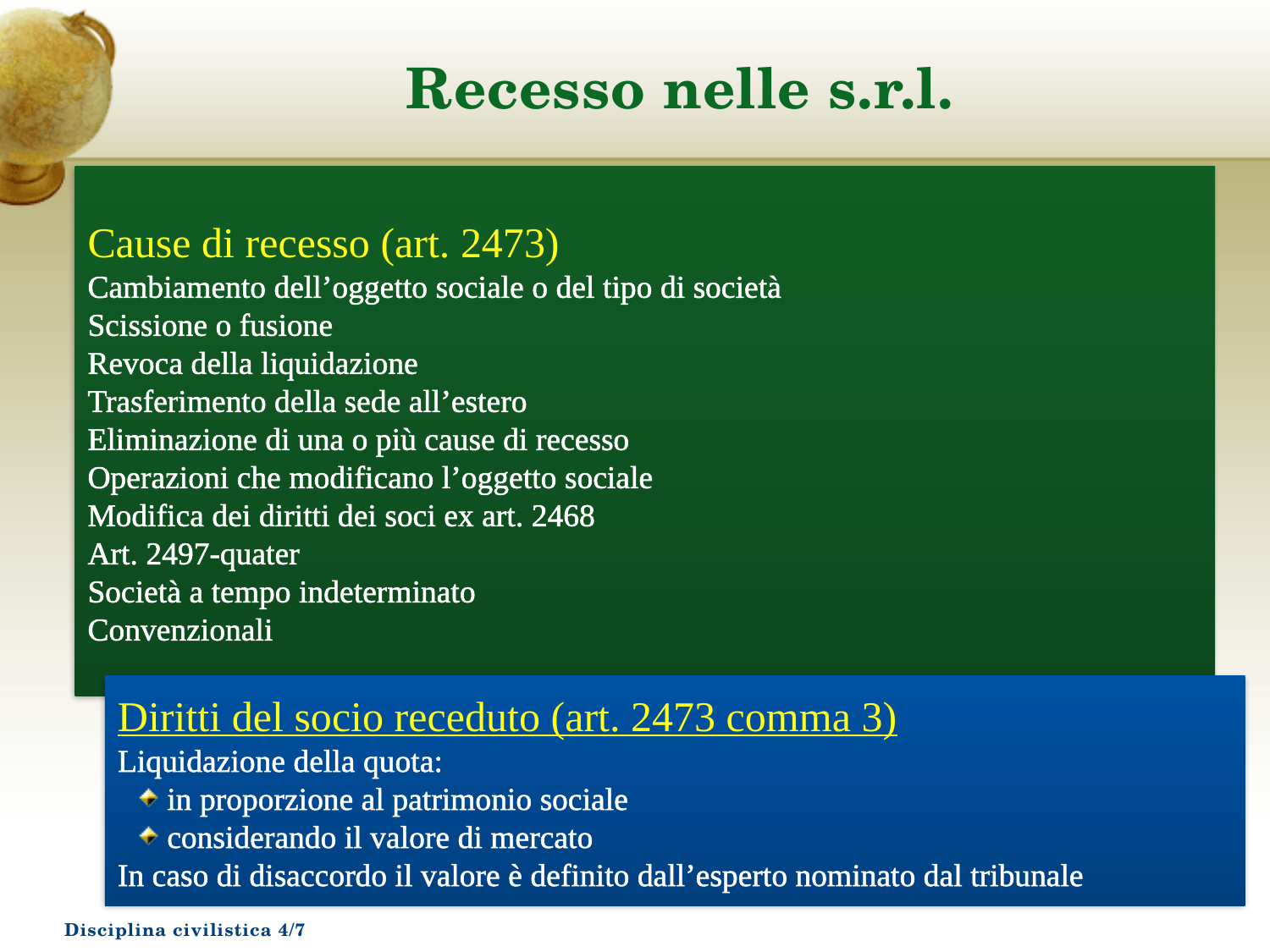

# Recesso nelle s.r.l.
Cause di recesso (art. 2473)
Cambiamento dell’oggetto sociale o del tipo di società
Scissione o fusione
Revoca della liquidazione
Trasferimento della sede all’estero
Eliminazione di una o più cause di recesso
Operazioni che modificano l’oggetto sociale
Modifica dei diritti dei soci ex art. 2468
Art. 2497-quater
Società a tempo indeterminato
Convenzionali
Diritti del socio receduto (art. 2473 comma 3)
Liquidazione della quota:
in proporzione al patrimonio sociale
considerando il valore di mercato
In caso di disaccordo il valore è definito dall’esperto nominato dal tribunale
Disciplina civilistica 4/7